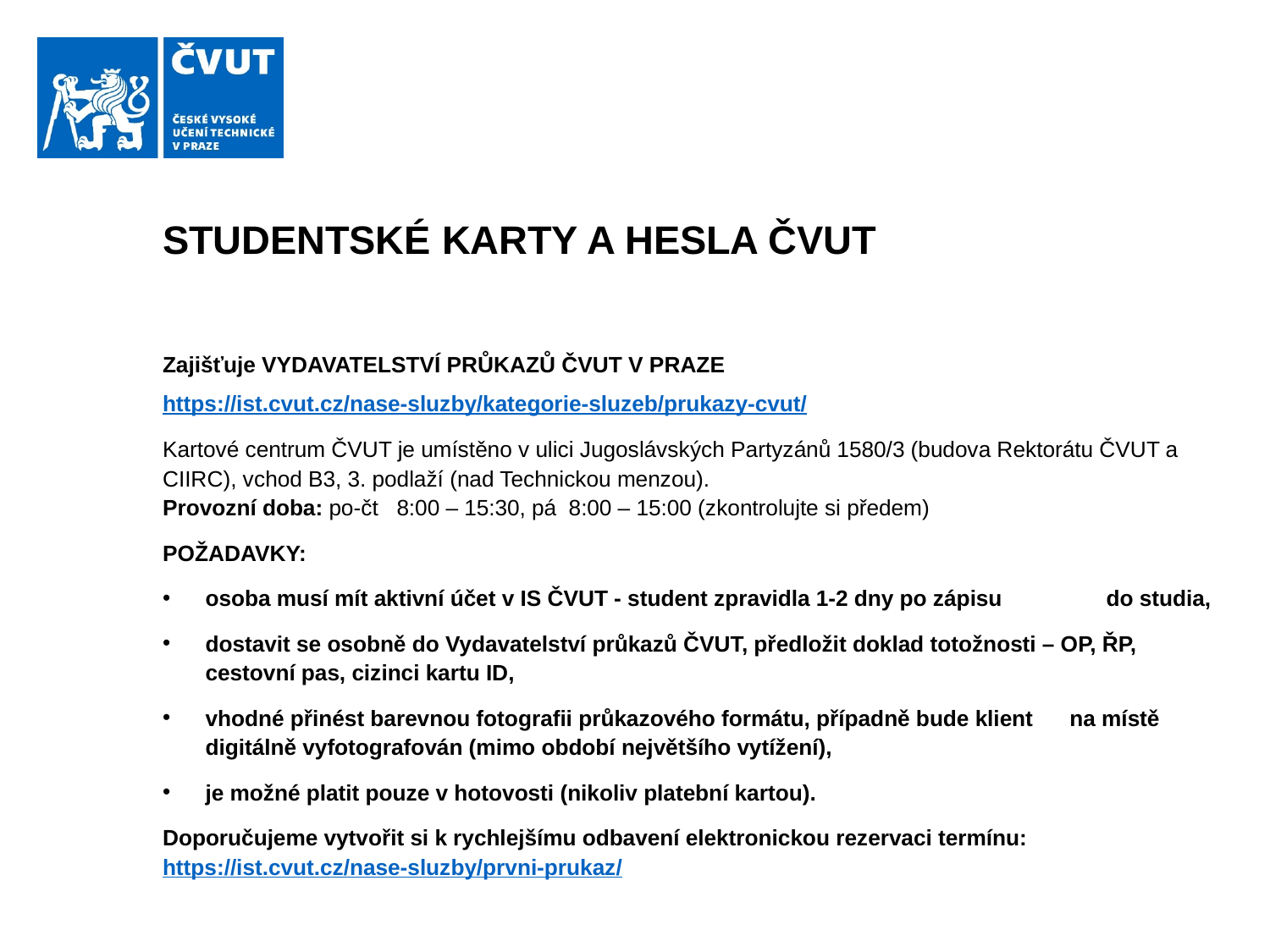

STUDENTSKÉ KARTY A HESLA ČVUT
Zajišťuje VYDAVATELSTVÍ PRŮKAZŮ ČVUT V PRAZE
https://ist.cvut.cz/nase-sluzby/kategorie-sluzeb/prukazy-cvut/
Kartové centrum ČVUT je umístěno v ulici Jugoslávských Partyzánů 1580/3 (budova Rektorátu ČVUT a CIIRC), vchod B3, 3. podlaží (nad Technickou menzou).
Provozní doba: po-čt   8:00 – 15:30, pá  8:00 – 15:00 (zkontrolujte si předem)
POŽADAVKY:
osoba musí mít aktivní účet v IS ČVUT - student zpravidla 1-2 dny po zápisu                 do studia,
dostavit se osobně do Vydavatelství průkazů ČVUT, předložit doklad totožnosti – OP, ŘP, cestovní pas, cizinci kartu ID,
vhodné přinést barevnou fotografii průkazového formátu, případně bude klient      na místě digitálně vyfotografován (mimo období největšího vytížení),
je možné platit pouze v hotovosti (nikoliv platební kartou).
Doporučujeme vytvořit si k rychlejšímu odbavení elektronickou rezervaci termínu: https://ist.cvut.cz/nase-sluzby/prvni-prukaz/